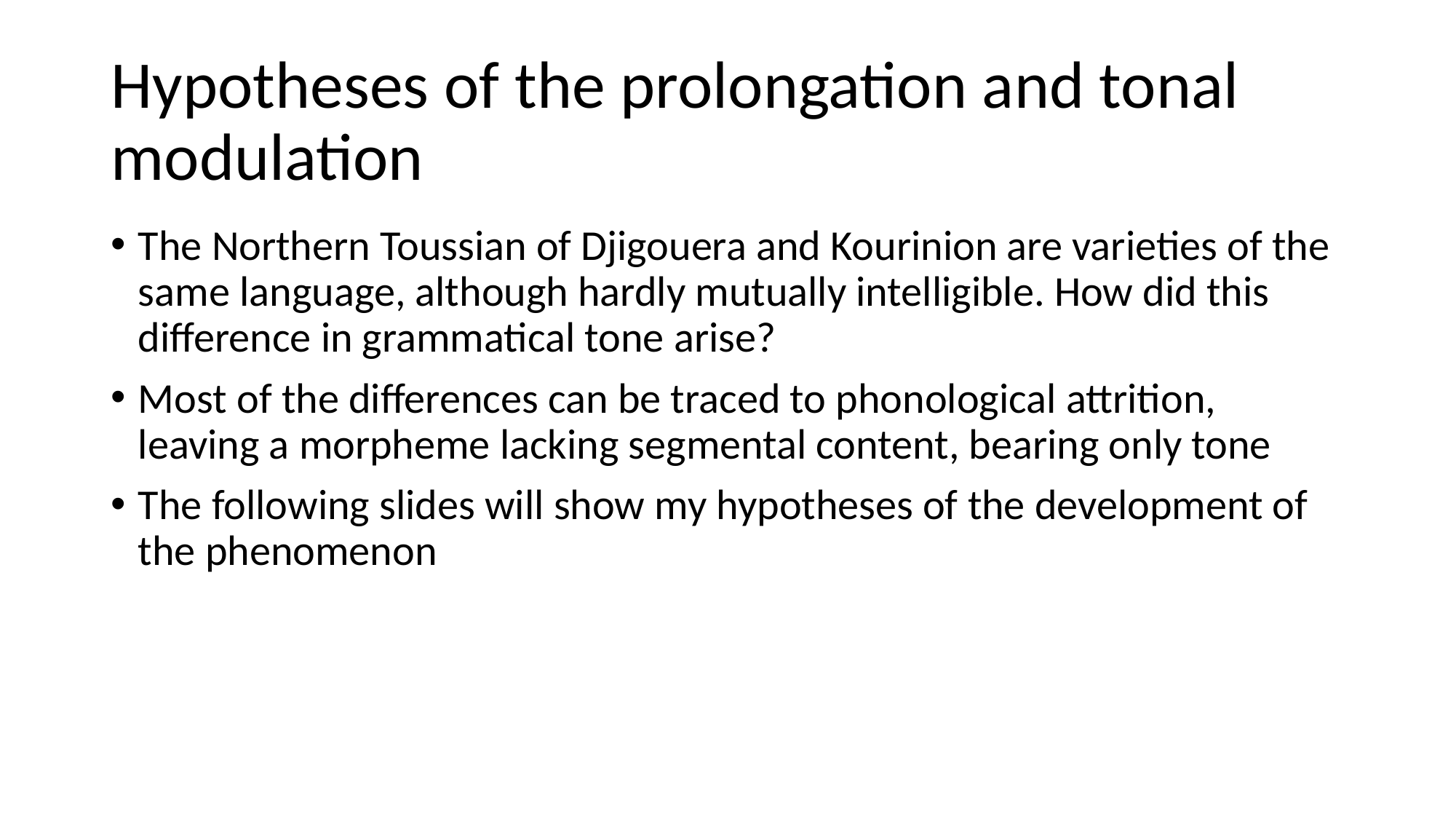

# Hypotheses of the prolongation and tonal modulation
The Northern Toussian of Djigouera and Kourinion are varieties of the same language, although hardly mutually intelligible. How did this difference in grammatical tone arise?
Most of the differences can be traced to phonological attrition, leaving a morpheme lacking segmental content, bearing only tone
The following slides will show my hypotheses of the development of the phenomenon